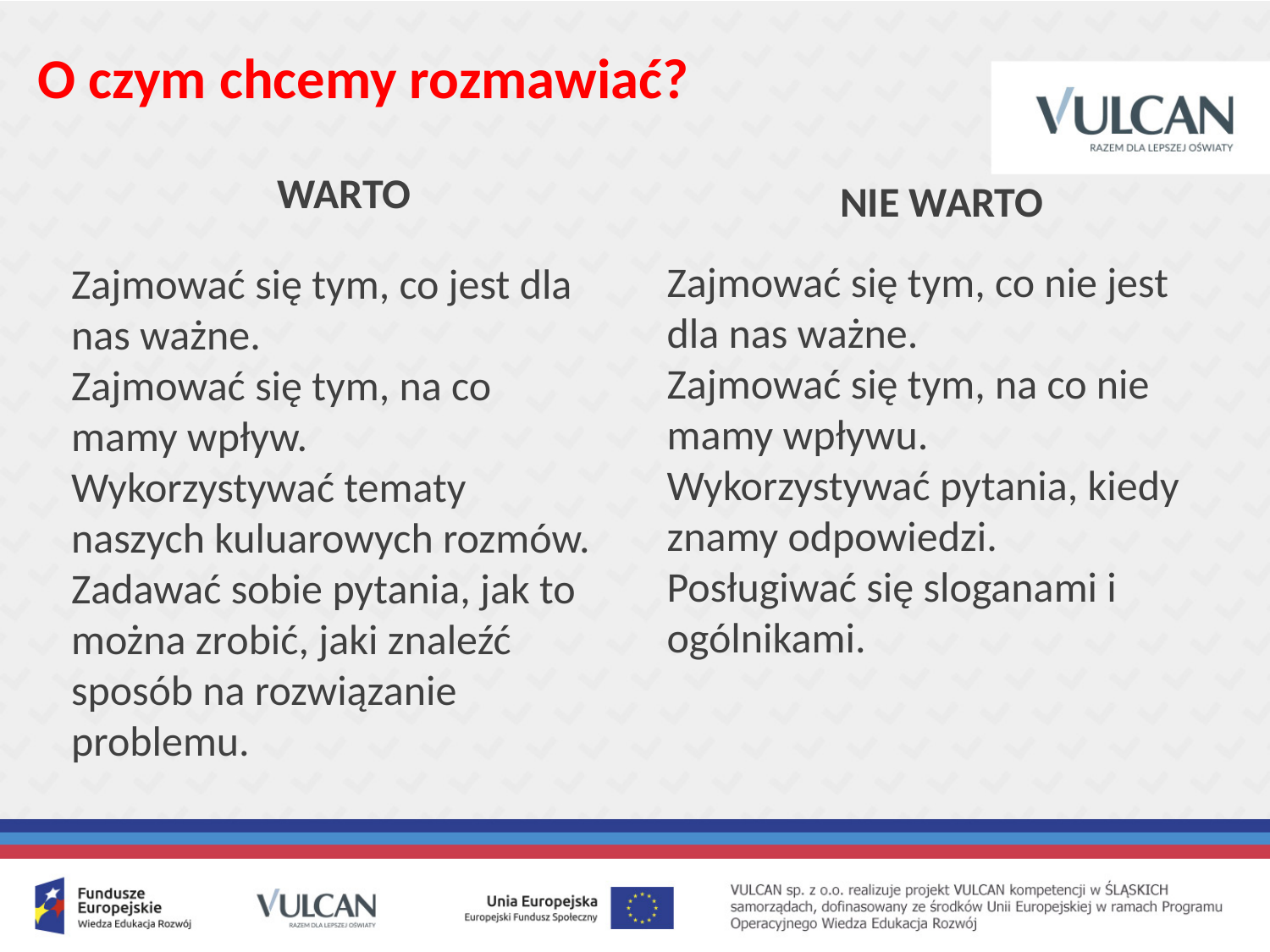

# O czym chcemy rozmawiać?
WARTO
NIE WARTO
Zajmować się tym, co nie jest dla nas ważne.
Zajmować się tym, na co nie mamy wpływu.
Wykorzystywać pytania, kiedy znamy odpowiedzi.
Posługiwać się sloganami i ogólnikami.

Zajmować się tym, co jest dla nas ważne.
Zajmować się tym, na co mamy wpływ.
Wykorzystywać tematy naszych kuluarowych rozmów.
Zadawać sobie pytania, jak to można zrobić, jaki znaleźć sposób na rozwiązanie problemu.